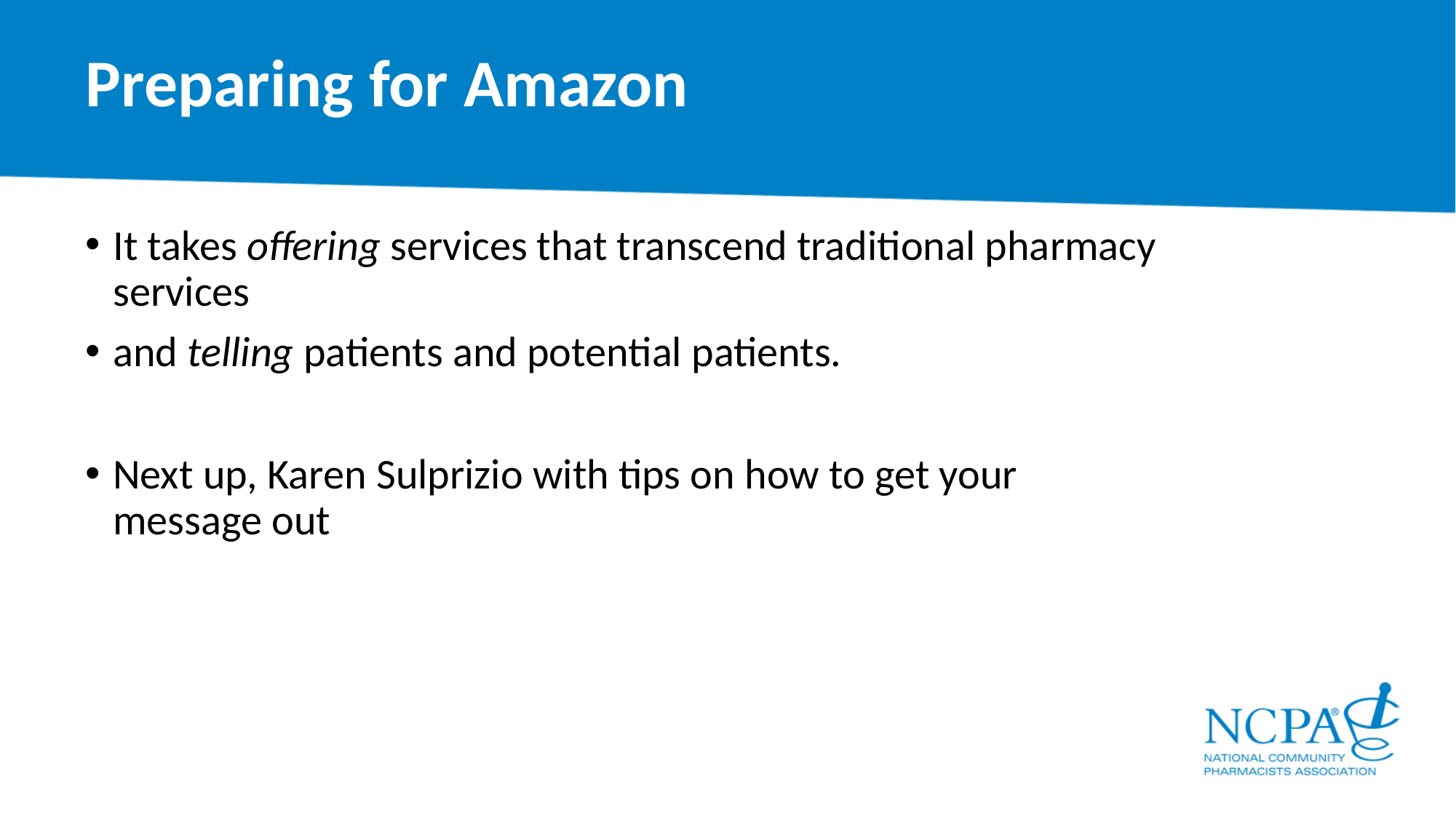

# Preparing for Amazon
It takes offering services that transcend traditional pharmacy services
and telling patients and potential patients.

Next up, Karen Sulprizio with tips on how to get your message out